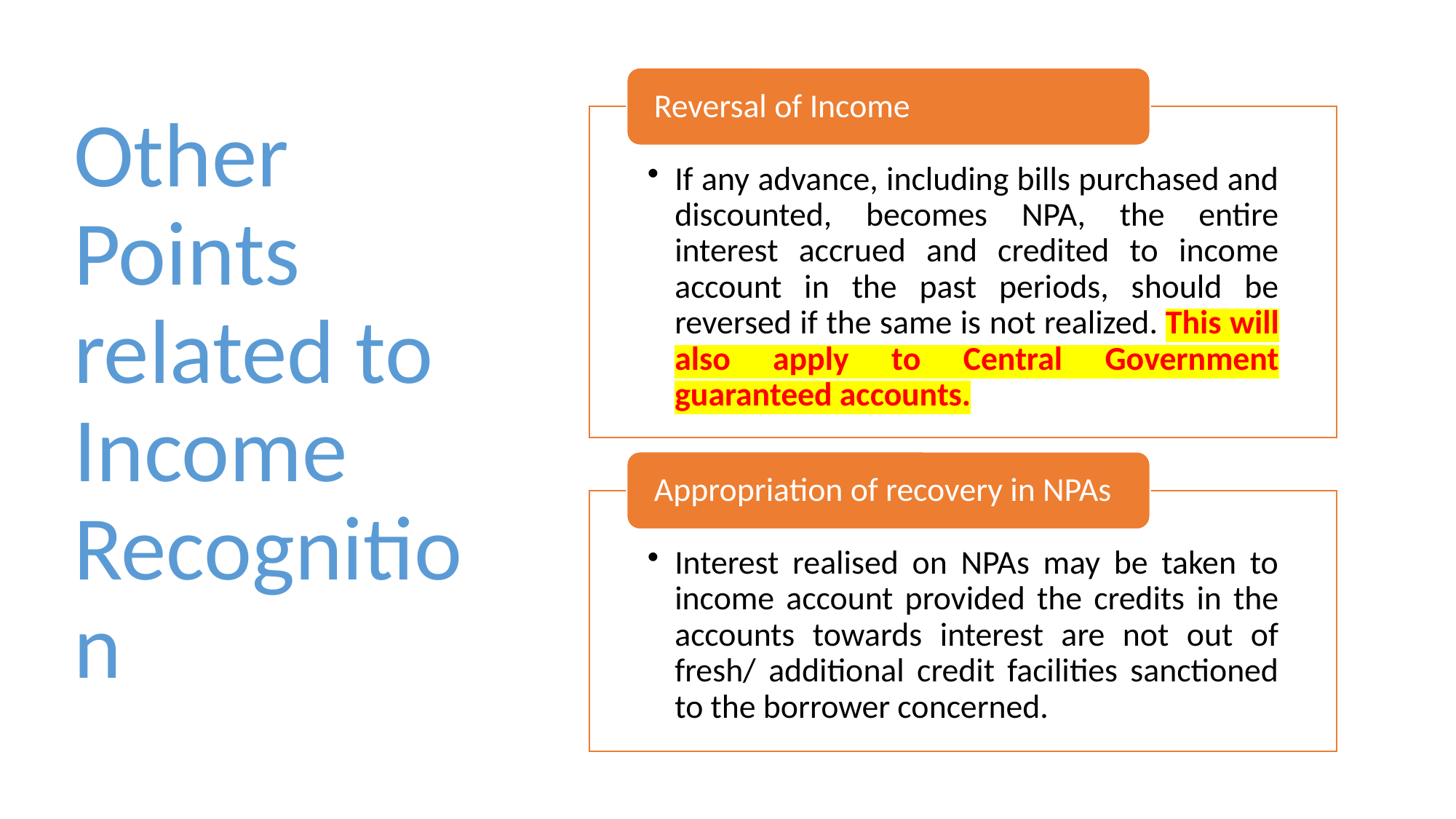

If any advance, including bills purchased and discounted, becomes NPA, the entire interest accrued and credited to income account in the past periods, should be reversed if the same is not realized. This will also apply to Central Government guaranteed accounts.
Reversal of Income
Interest realised on NPAs may be taken to income account provided the credits in the accounts towards interest are not out of fresh/ additional credit facilities sanctioned to the borrower concerned.
Appropriation of recovery in NPAs
# Other Points related to Income Recognition